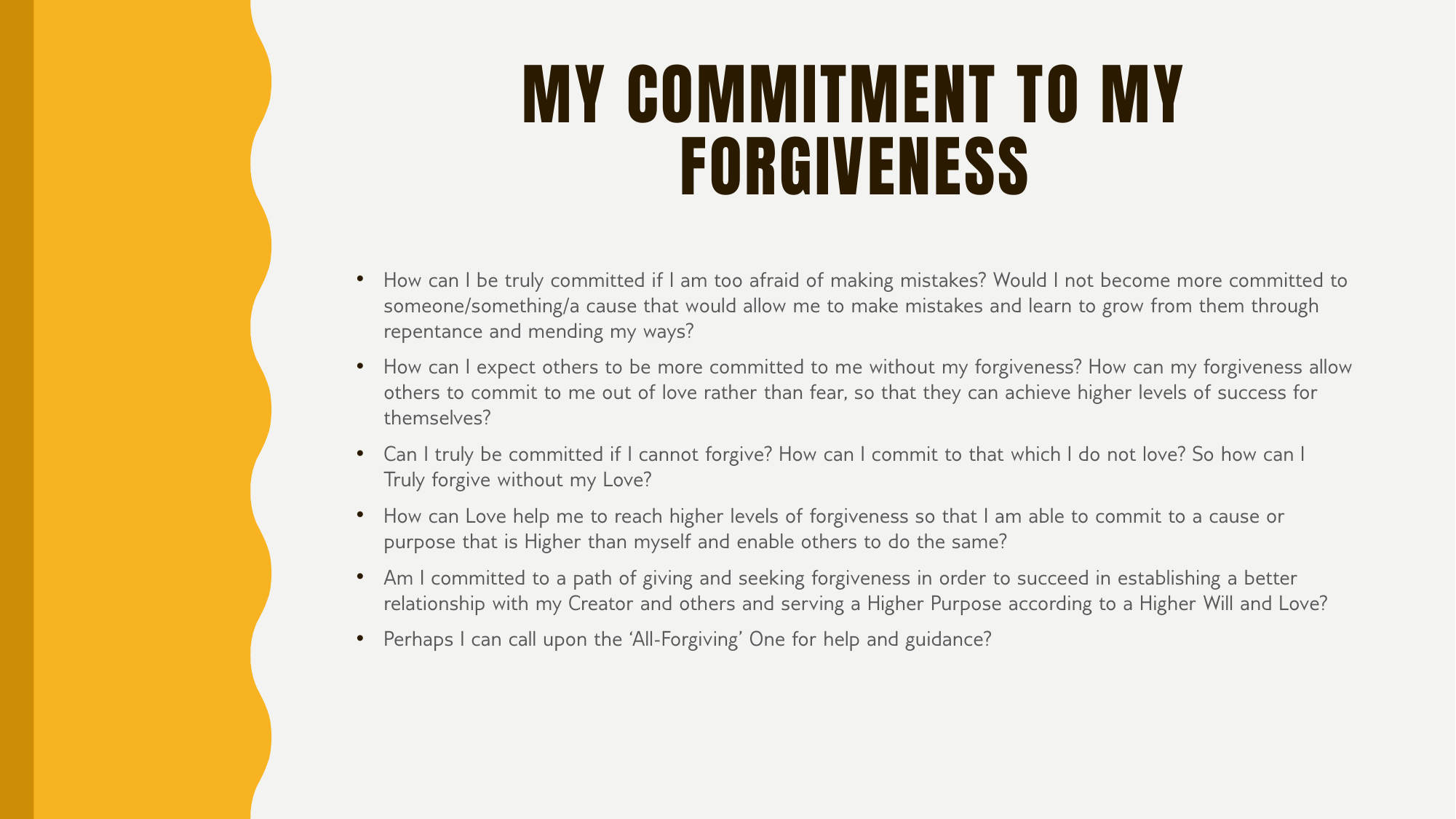

# My commitment to my forgiveness
How can I be truly committed if I am too afraid of making mistakes? Would I not become more committed to someone/something/a cause that would allow me to make mistakes and learn to grow from them through repentance and mending my ways?
How can I expect others to be more committed to me without my forgiveness? How can my forgiveness allow others to commit to me out of love rather than fear, so that they can achieve higher levels of success for themselves?
Can I truly be committed if I cannot forgive? How can I commit to that which I do not love? So how can I Truly forgive without my Love?
How can Love help me to reach higher levels of forgiveness so that I am able to commit to a cause or purpose that is Higher than myself and enable others to do the same?
Am I committed to a path of giving and seeking forgiveness in order to succeed in establishing a better relationship with my Creator and others and serving a Higher Purpose according to a Higher Will and Love?
Perhaps I can call upon the ‘All-Forgiving’ One for help and guidance?